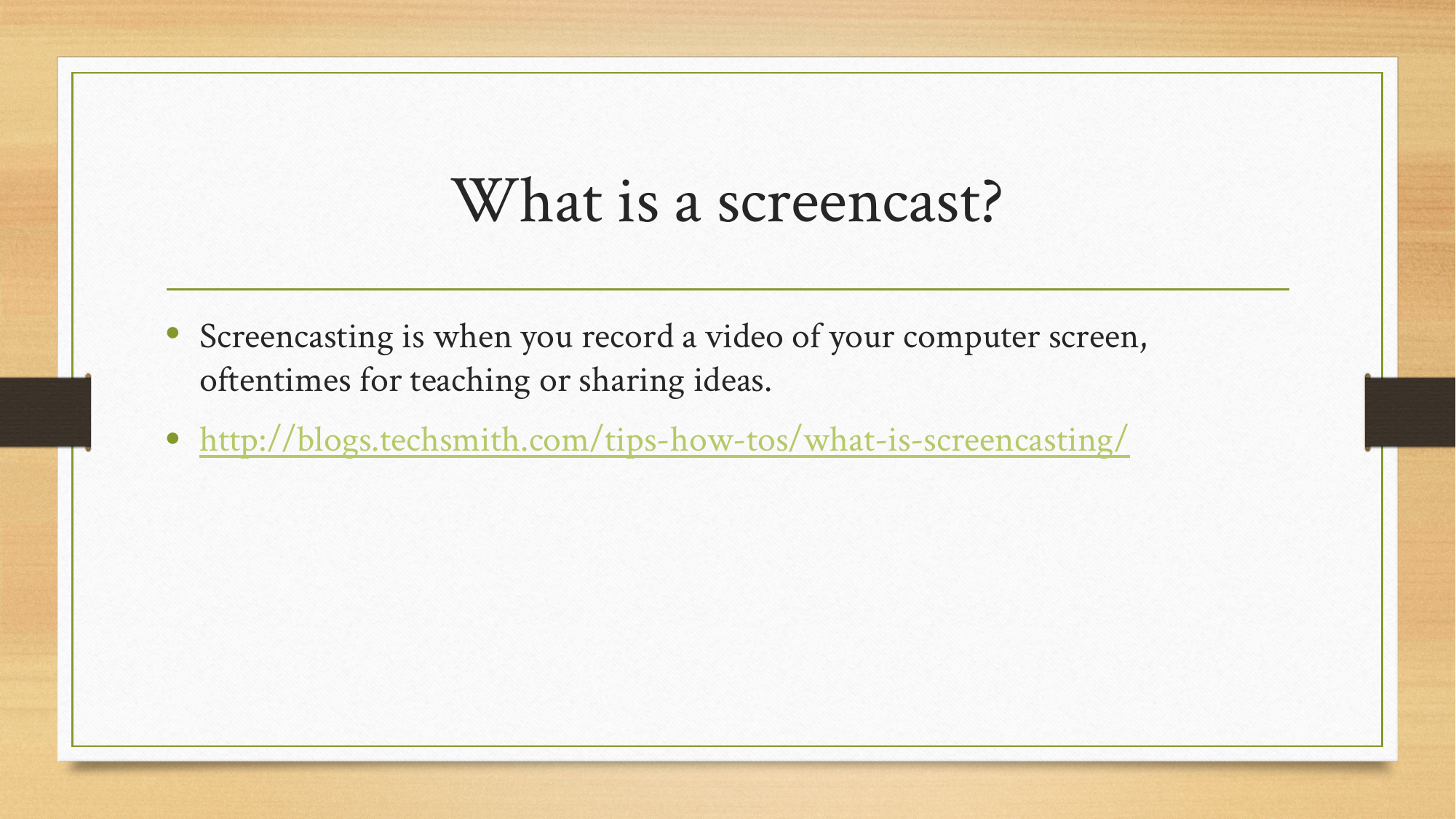

# What is a screencast?
Screencasting is when you record a video of your computer screen, oftentimes for teaching or sharing ideas.
http://blogs.techsmith.com/tips-how-tos/what-is-screencasting/